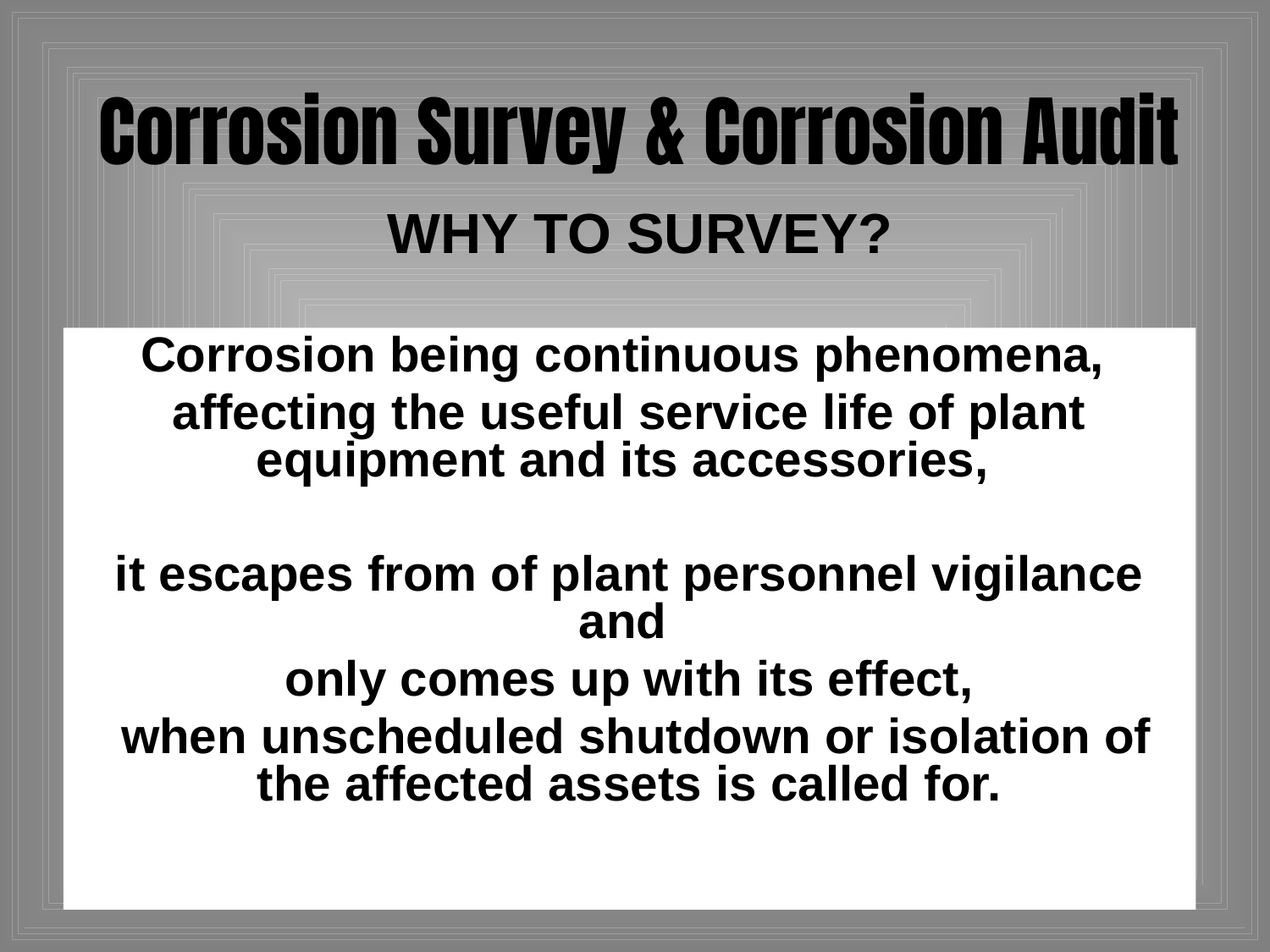

# Corrosion Survey & Corrosion Audit
WHY TO SURVEY?
Corrosion being continuous phenomena,
affecting the useful service life of plant equipment and its accessories,

it escapes from of plant personnel vigilance and
only comes up with its effect,
 when unscheduled shutdown or isolation of the affected assets is called for.